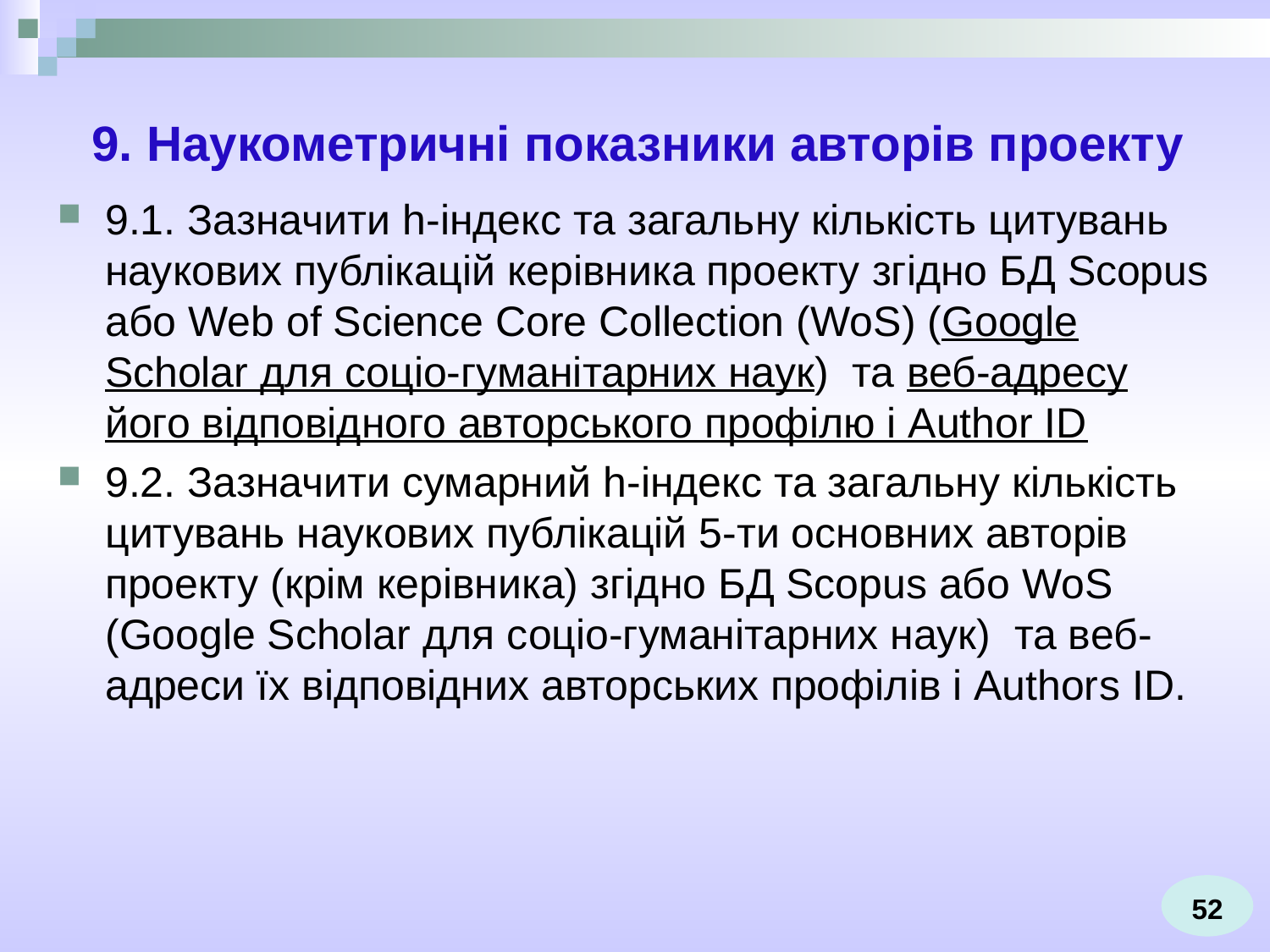

9. Наукометричні показники авторів проекту
9.1. Зазначити h-індекс та загальну кількість цитувань наукових публікацій керівника проекту згідно БД Scopus або Web of Science Core Collection (WoS) (Google Scholar для соціо-гуманітарних наук)  та веб-адресу його відповідного авторського профілю і Author ID
9.2. Зазначити сумарний h-індекс та загальну кількість цитувань наукових публікацій 5-ти основних авторів проекту (крім керівника) згідно БД Scopus або WoS (Google Scholar для соціо-гуманітарних наук)  та веб-адреси їх відповідних авторських профілів і Authors ID.

52